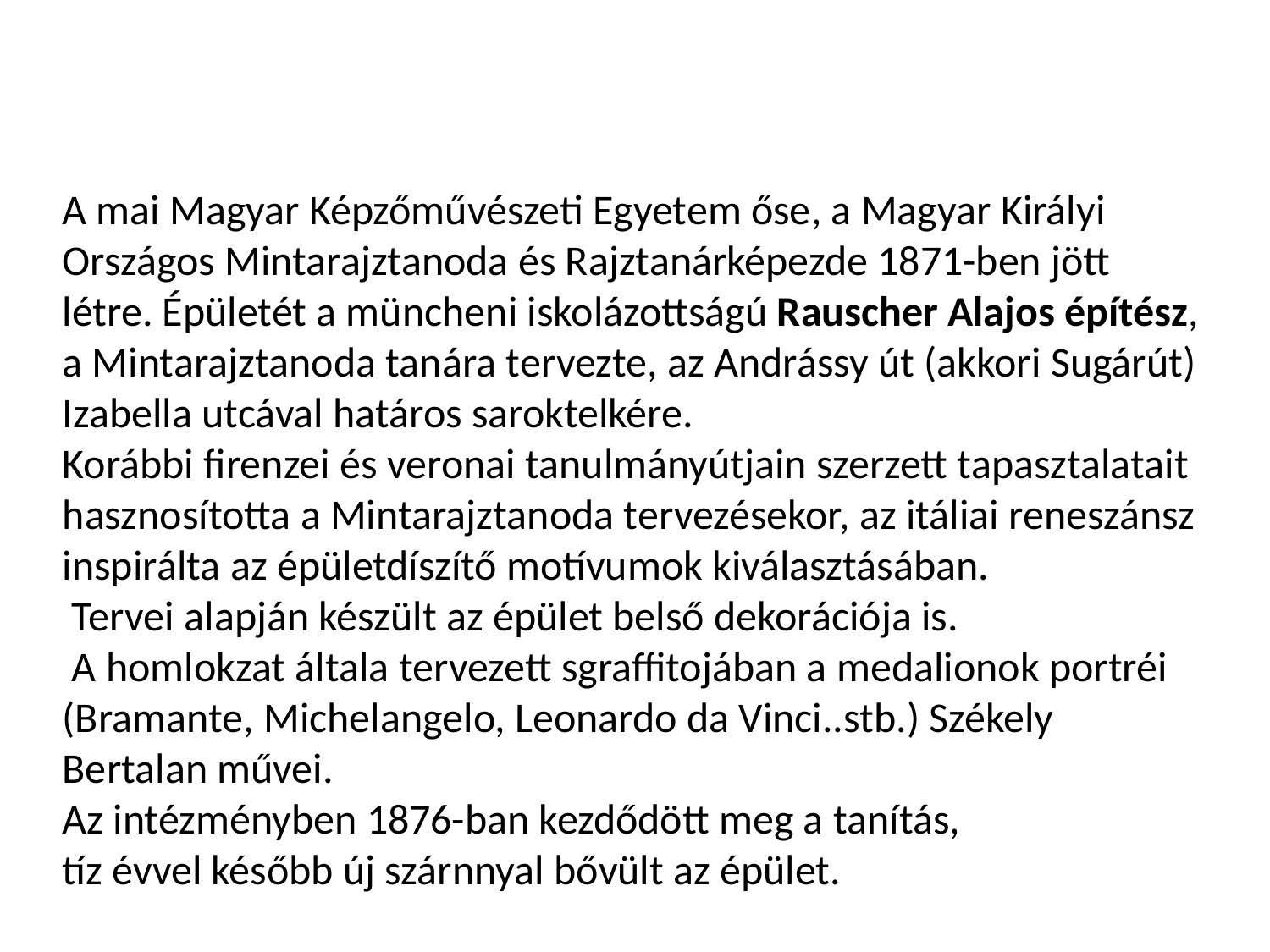

A mai Magyar Képzőművészeti Egyetem őse, a Magyar Királyi Országos Mintarajztanoda és Rajztanárképezde 1871-ben jött létre. Épületét a müncheni iskolázottságú Rauscher Alajos építész, a Mintarajztanoda tanára tervezte, az Andrássy út (akkori Sugárút) Izabella utcával határos saroktelkére.
Korábbi firenzei és veronai tanulmányútjain szerzett tapasztalatait hasznosította a Mintarajztanoda tervezésekor, az itáliai reneszánsz inspirálta az épületdíszítő motívumok kiválasztásában.
 Tervei alapján készült az épület belső dekorációja is.
 A homlokzat általa tervezett sgraffitojában a medalionok portréi (Bramante, Michelangelo, Leonardo da Vinci..stb.) Székely Bertalan művei.
Az intézményben 1876-ban kezdődött meg a tanítás,
tíz évvel később új szárnnyal bővült az épület.